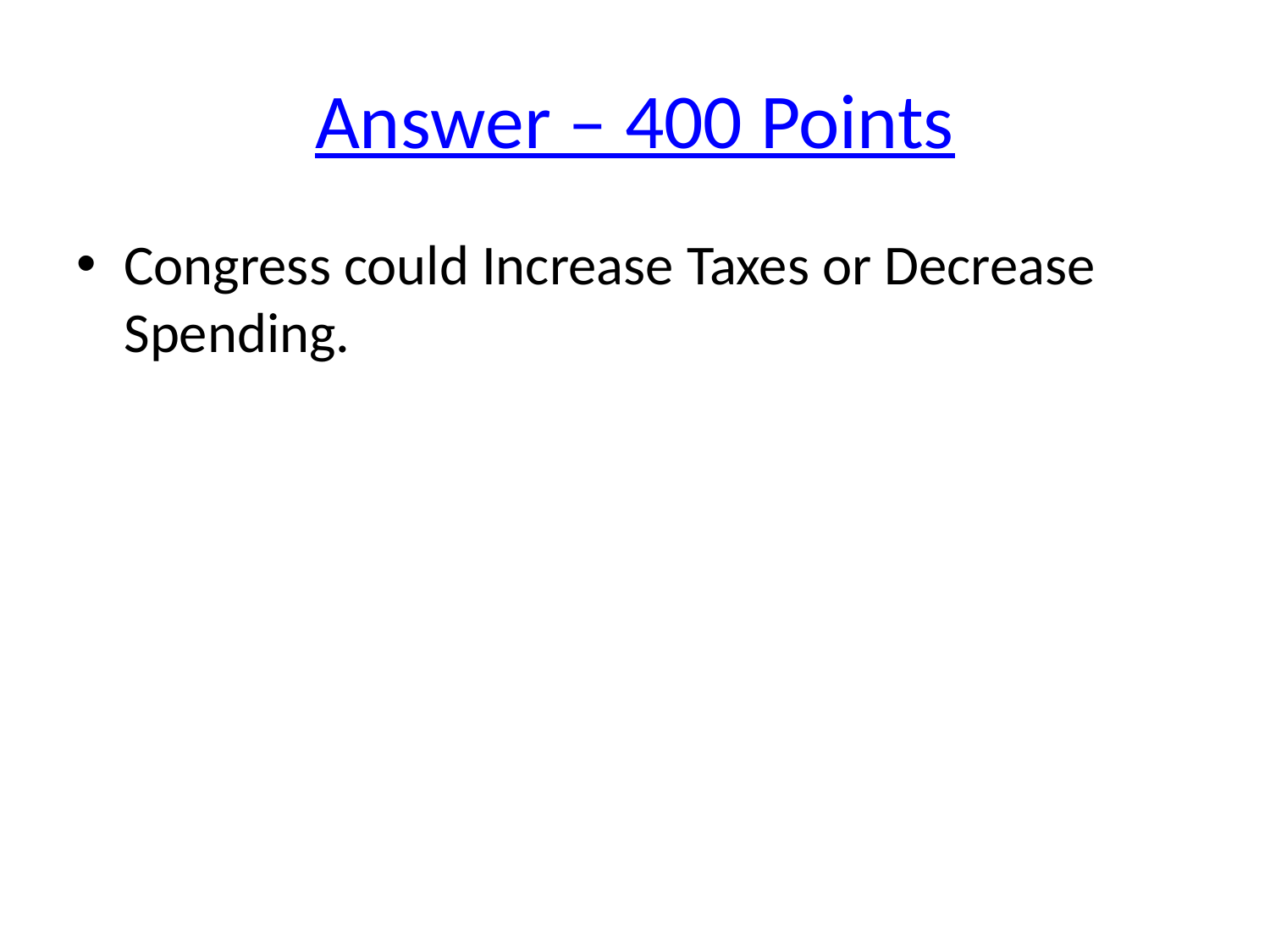

# Answer – 400 Points
Congress could Increase Taxes or Decrease Spending.